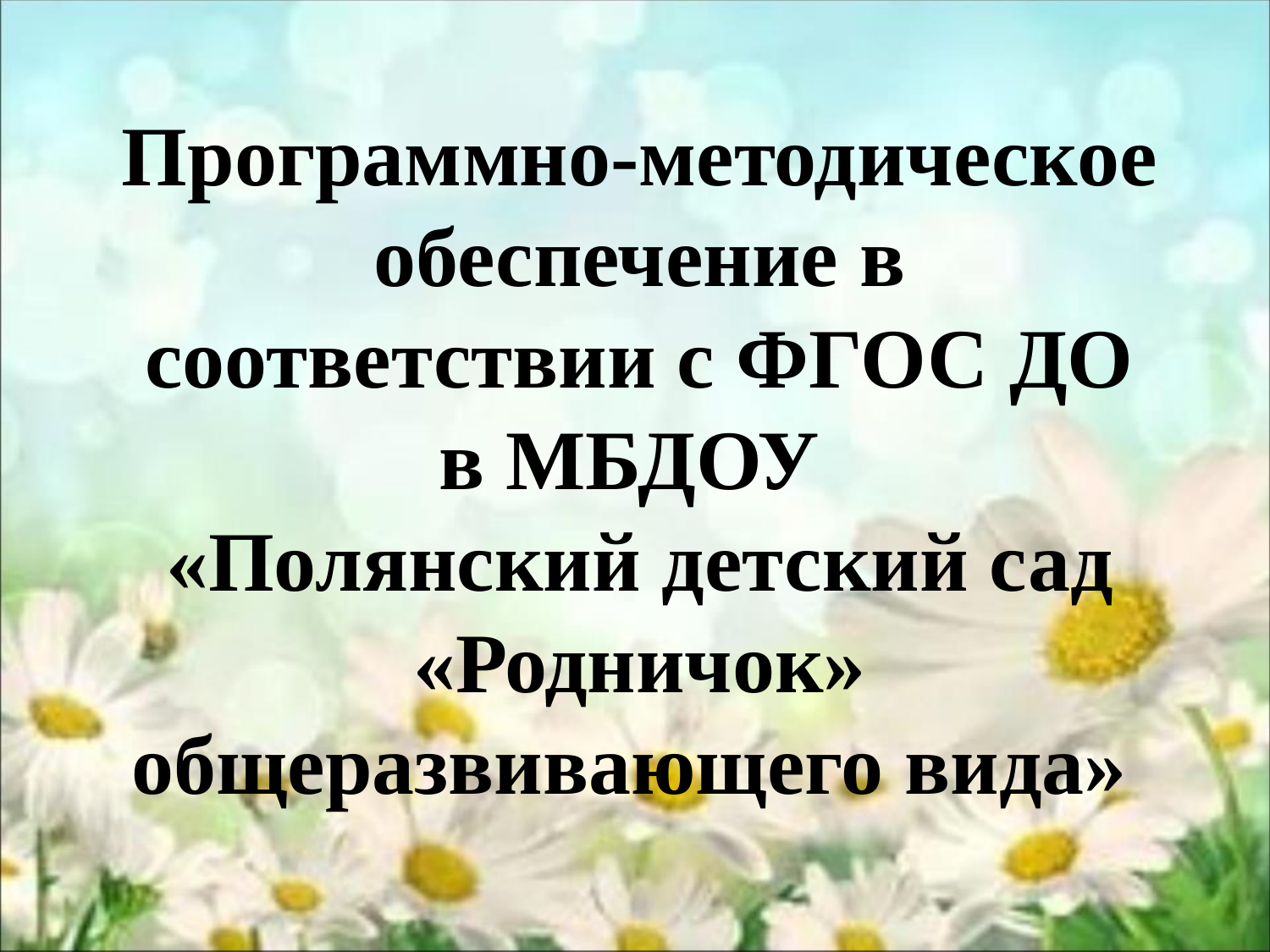

# Программно-методическое обеспечение в соответствии с ФГОС ДО в МБДОУ «Полянский детский сад «Родничок» общеразвивающего вида»